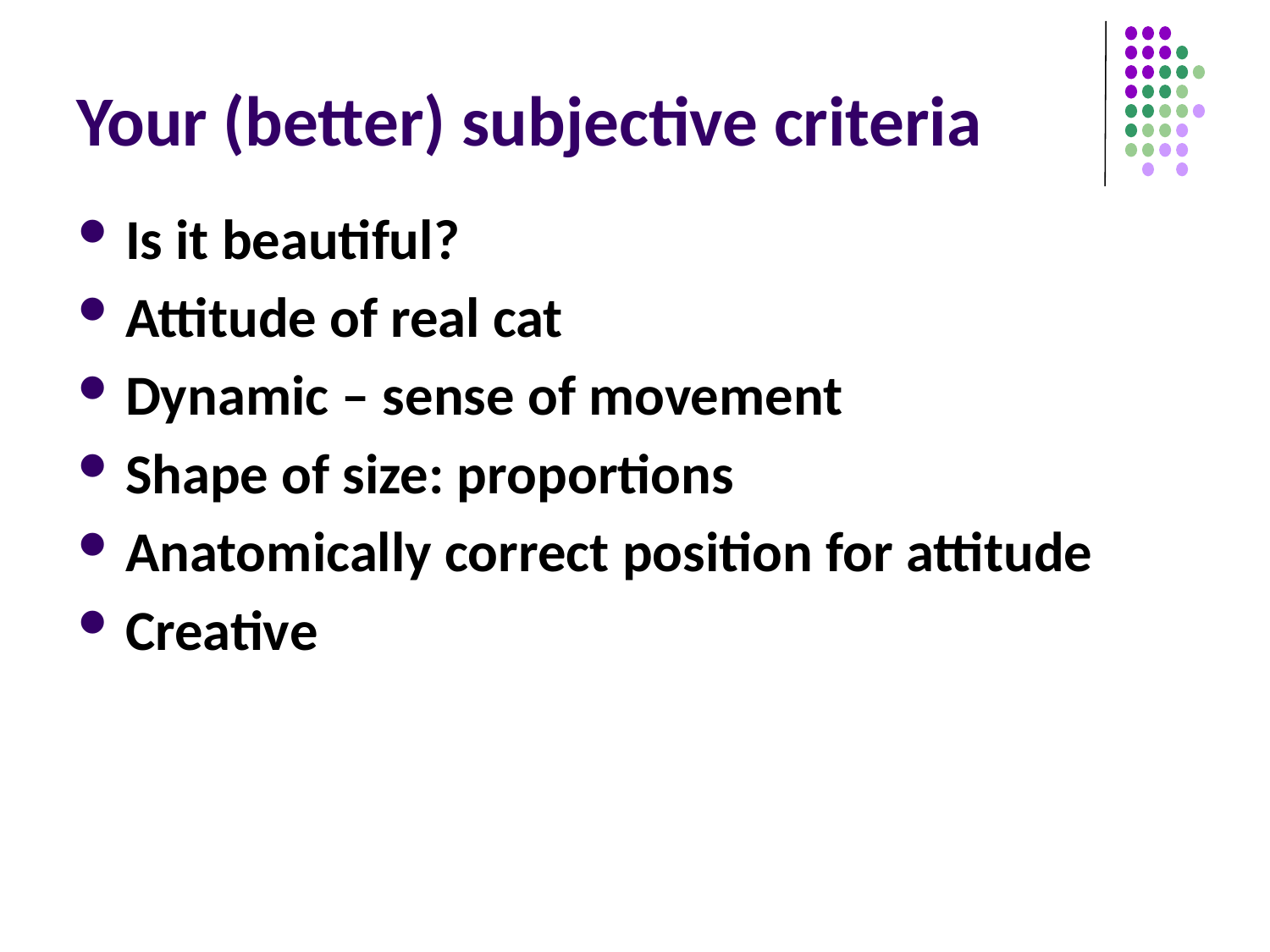

# Your (better) subjective criteria
Is it beautiful?
Attitude of real cat
Dynamic – sense of movement
Shape of size: proportions
Anatomically correct position for attitude
Creative